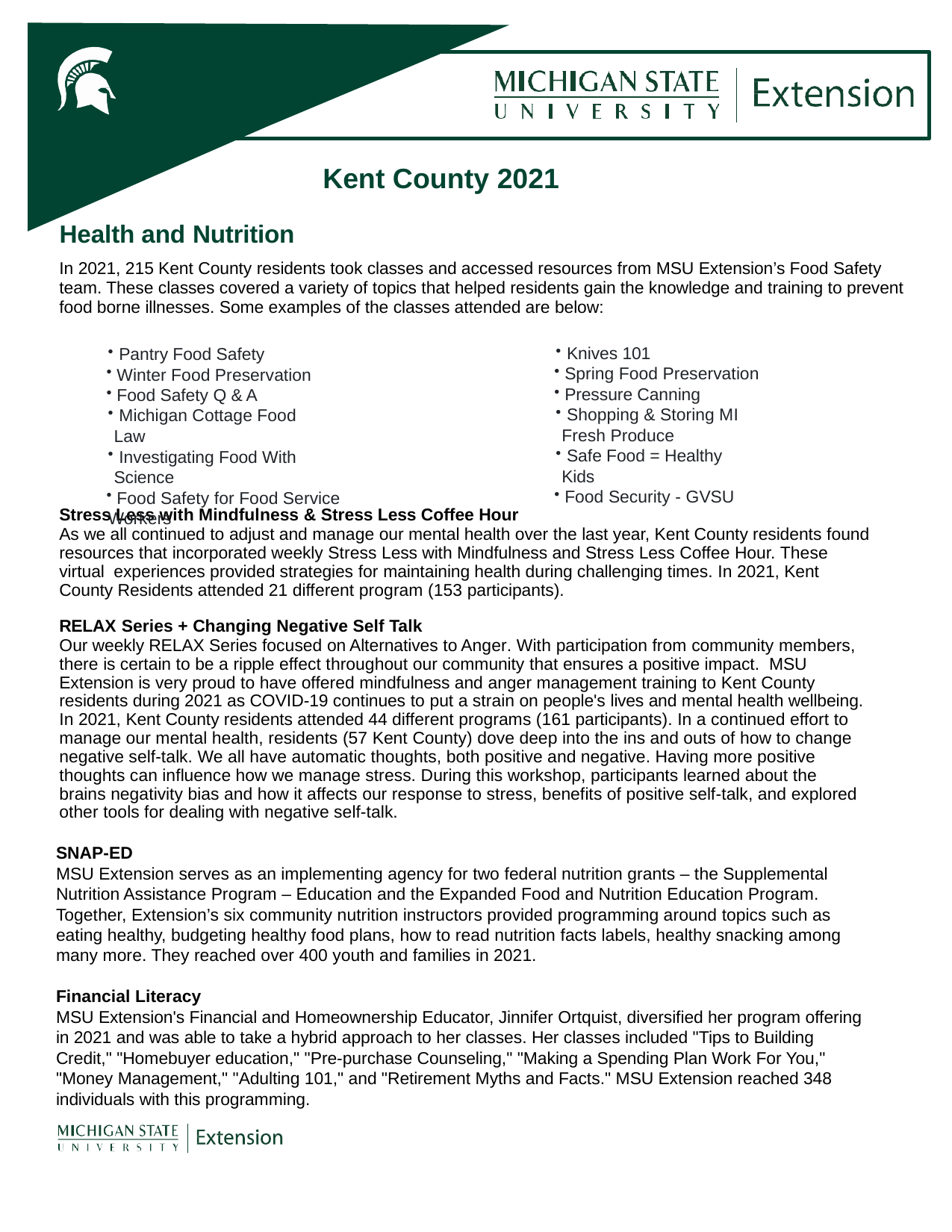

Kent County 2021
Health and Nutrition
In 2021, 215 Kent County residents took classes and accessed resources from MSU Extension’s Food Safety team. These classes covered a variety of topics that helped residents gain the knowledge and training to prevent food borne illnesses. Some examples of the classes attended are below:

Stress Less with Mindfulness & Stress Less Coffee Hour
As we all continued to adjust and manage our mental health over the last year, Kent County residents found  resources that incorporated weekly Stress Less with Mindfulness and Stress Less Coffee Hour. These virtual  experiences provided strategies for maintaining health during challenging times. In 2021, Kent County Residents attended 21 different program (153 participants).
RELAX Series + Changing Negative Self Talk
Our weekly RELAX Series focused on Alternatives to Anger. With participation from community members, there is certain to be a ripple effect throughout our community that ensures a positive impact.  MSU Extension is very proud to have offered mindfulness and anger management training to Kent County residents during 2021 as COVID-19 continues to put a strain on people's lives and mental health wellbeing. In 2021, Kent County residents attended 44 different programs (161 participants). In a continued effort to manage our mental health, residents (57 Kent County) dove deep into the ins and outs of how to change negative self-talk. We all have automatic thoughts, both positive and negative. Having more positive thoughts can influence how we manage stress. During this workshop, participants learned about the brains negativity bias and how it affects our response to stress, benefits of positive self-talk, and explored other tools for dealing with negative self-talk.

SNAP-ED
MSU Extension serves as an implementing agency for two federal nutrition grants – the Supplemental Nutrition Assistance Program – Education and the Expanded Food and Nutrition Education Program. Together, Extension’s six community nutrition instructors provided programming around topics such as eating healthy, budgeting healthy food plans, how to read nutrition facts labels, healthy snacking among many more. They reached over 400 youth and families in 2021.

Financial Literacy
MSU Extension's Financial and Homeownership Educator, Jinnifer Ortquist, diversified her program offering in 2021 and was able to take a hybrid approach to her classes. Her classes included "Tips to Building Credit," "Homebuyer education," "Pre-purchase Counseling," "Making a Spending Plan Work For You," "Money Management," "Adulting 101," and "Retirement Myths and Facts." MSU Extension reached 348 individuals with this programming.

 Knives 101
 Spring Food Preservation
 Pressure Canning
 Shopping & Storing MI Fresh Produce
 Safe Food = Healthy Kids
 Food Security - GVSU
 Pantry Food Safety
 Winter Food Preservation
 Food Safety Q & A
 Michigan Cottage Food Law
 Investigating Food With Science
 Food Safety for Food Service Workers